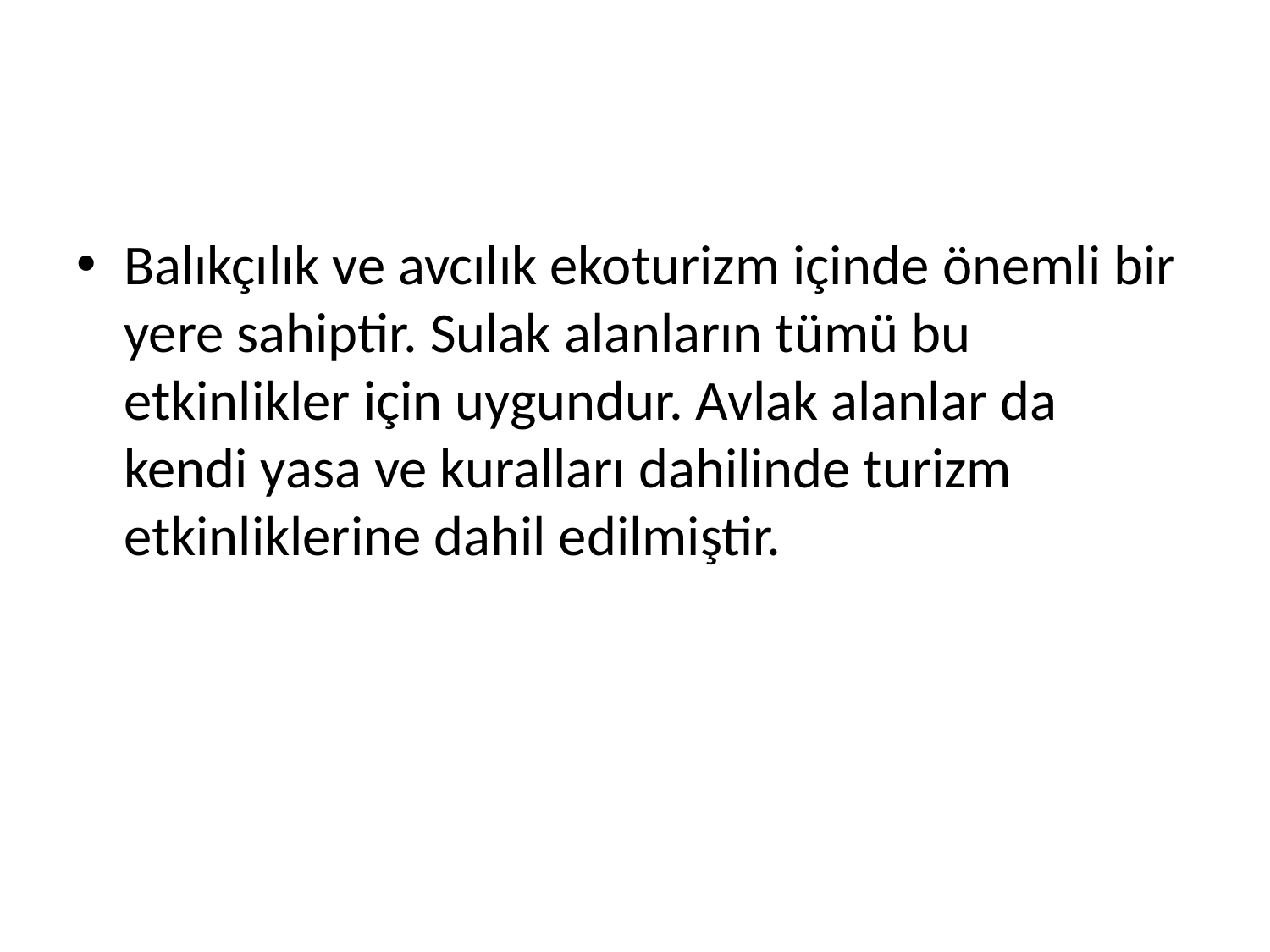

#
Balıkçılık ve avcılık ekoturizm içinde önemli bir yere sahiptir. Sulak alanların tümü bu etkinlikler için uygundur. Avlak alanlar da kendi yasa ve kuralları dahilinde turizm etkinliklerine dahil edilmiştir.